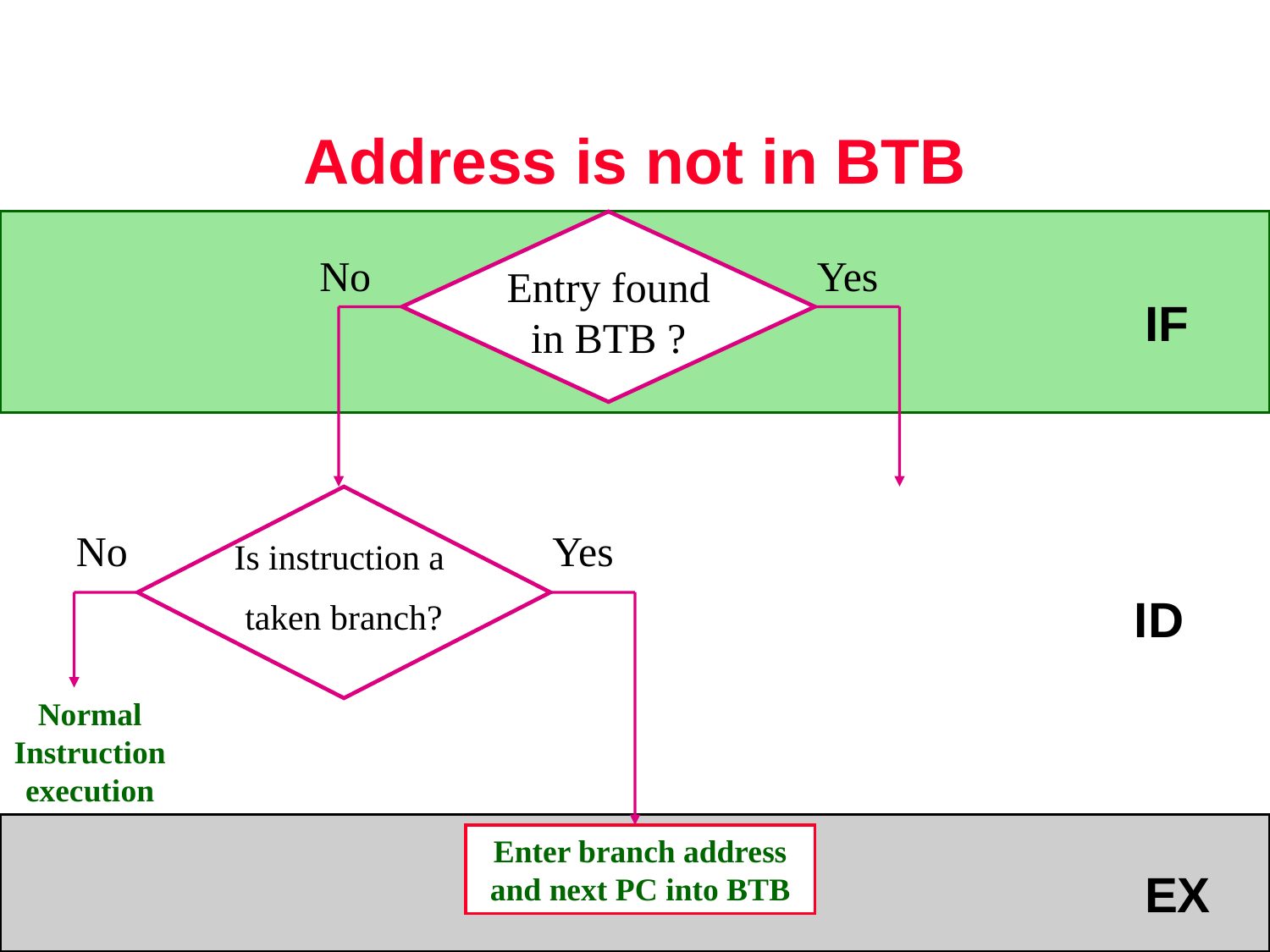

# Address is not in BTB

No
Yes
Entry found in BTB ?
IF

No
Yes
Is instruction a
taken branch?
ID

Normal Instruction execution

Enter branch address and next PC into BTB
EX